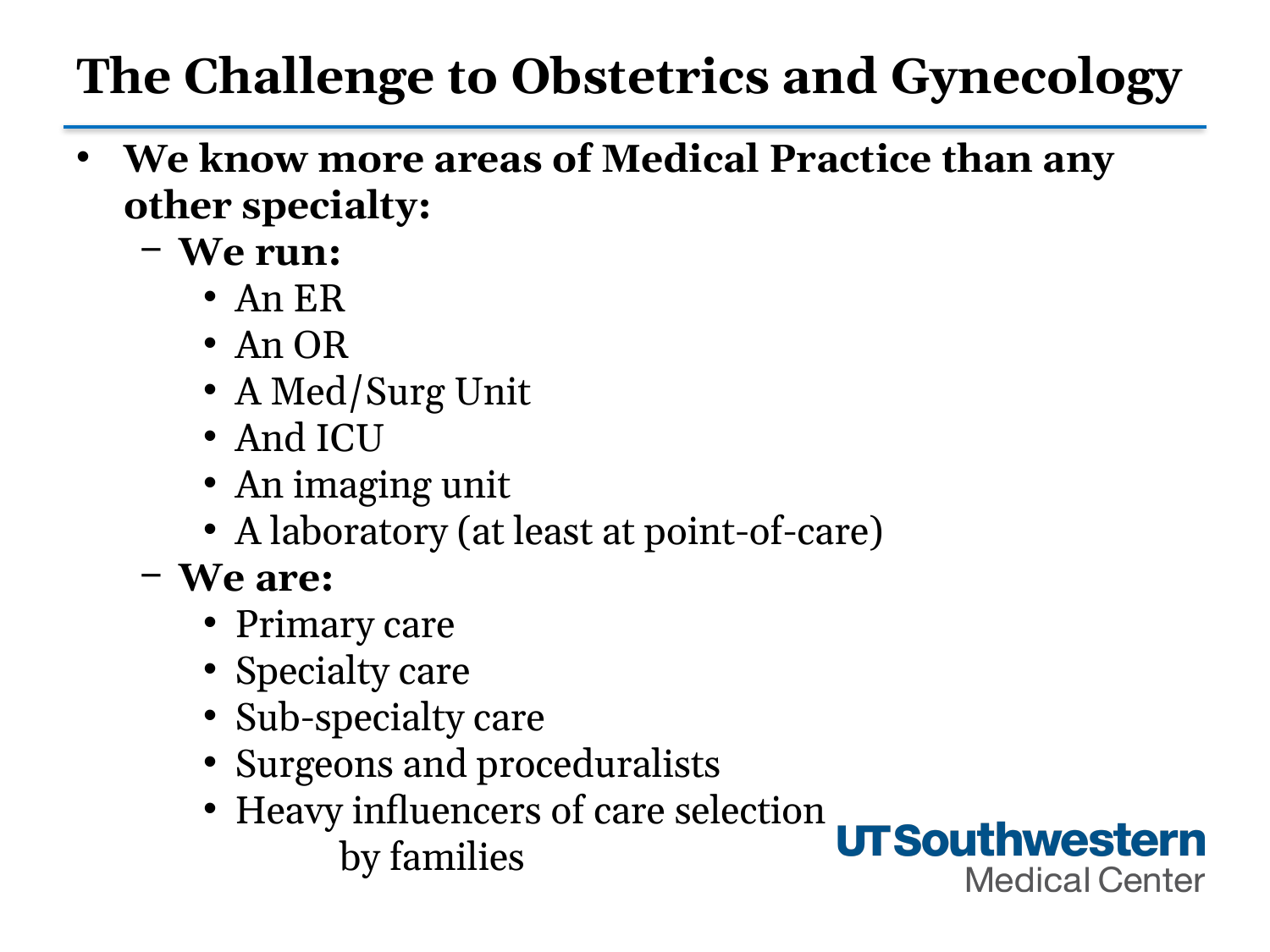

# The Challenge to Obstetrics and Gynecology
We know more areas of Medical Practice than any other specialty:
We run:
An ER
An OR
A Med/Surg Unit
And ICU
An imaging unit
A laboratory (at least at point-of-care)
We are:
Primary care
Specialty care
Sub-specialty care
Surgeons and proceduralists
Heavy influencers of care selection
	 by families